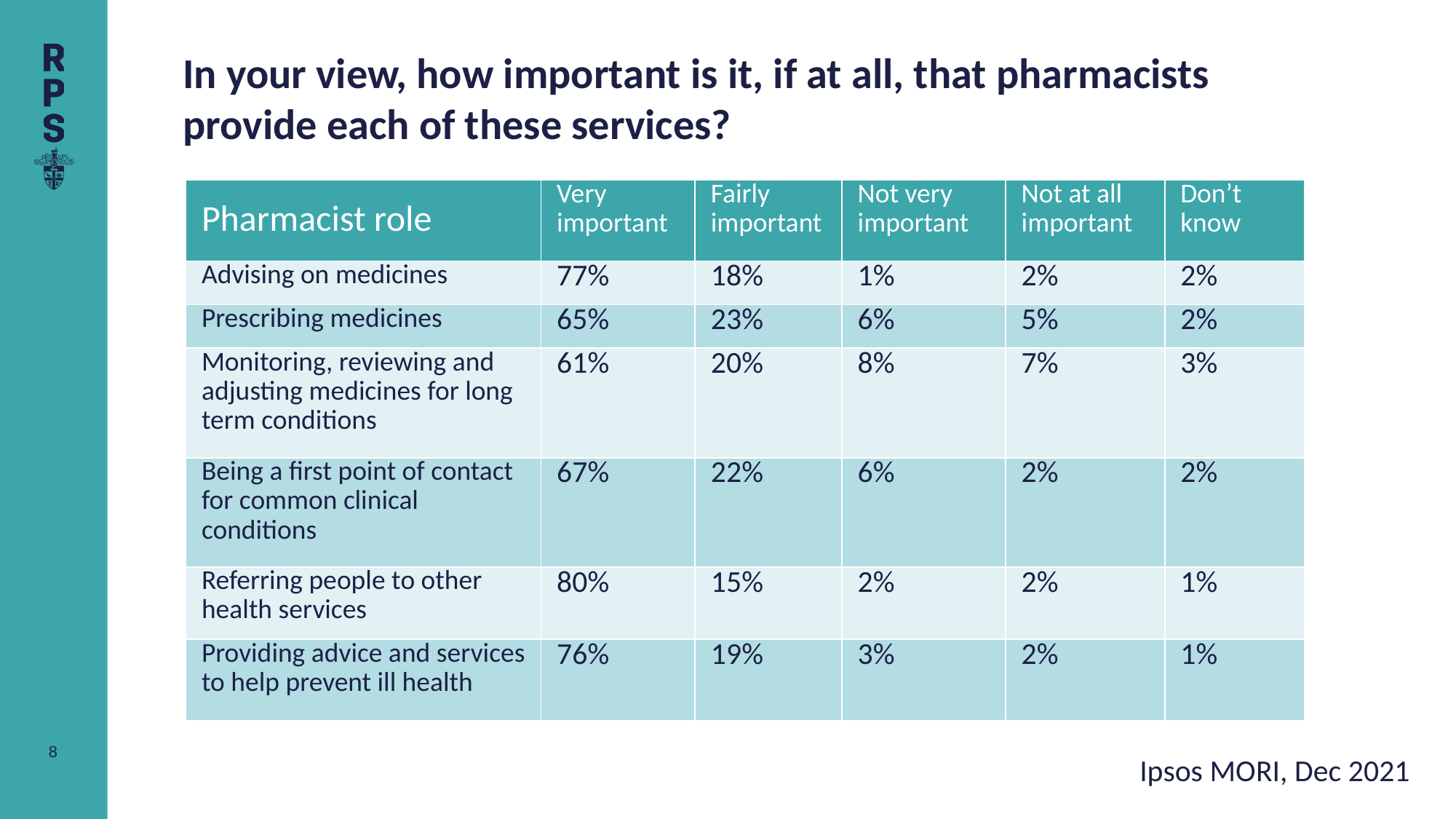

In your view, how important is it, if at all, that pharmacists provide each of these services?

| Pharmacist role | Very important | Fairly important | Not very important | Not at all important | Don’t know |
| --- | --- | --- | --- | --- | --- |
| Advising on medicines | 77% | 18% | 1% | 2% | 2% |
| Prescribing medicines | 65% | 23% | 6% | 5% | 2% |
| Monitoring, reviewing and adjusting medicines for long term conditions | 61% | 20% | 8% | 7% | 3% |
| Being a first point of contact for common clinical conditions | 67% | 22% | 6% | 2% | 2% |
| Referring people to other health services | 80% | 15% | 2% | 2% | 1% |
| Providing advice and services to help prevent ill health | 76% | 19% | 3% | 2% | 1% |
Ipsos MORI, Dec 2021